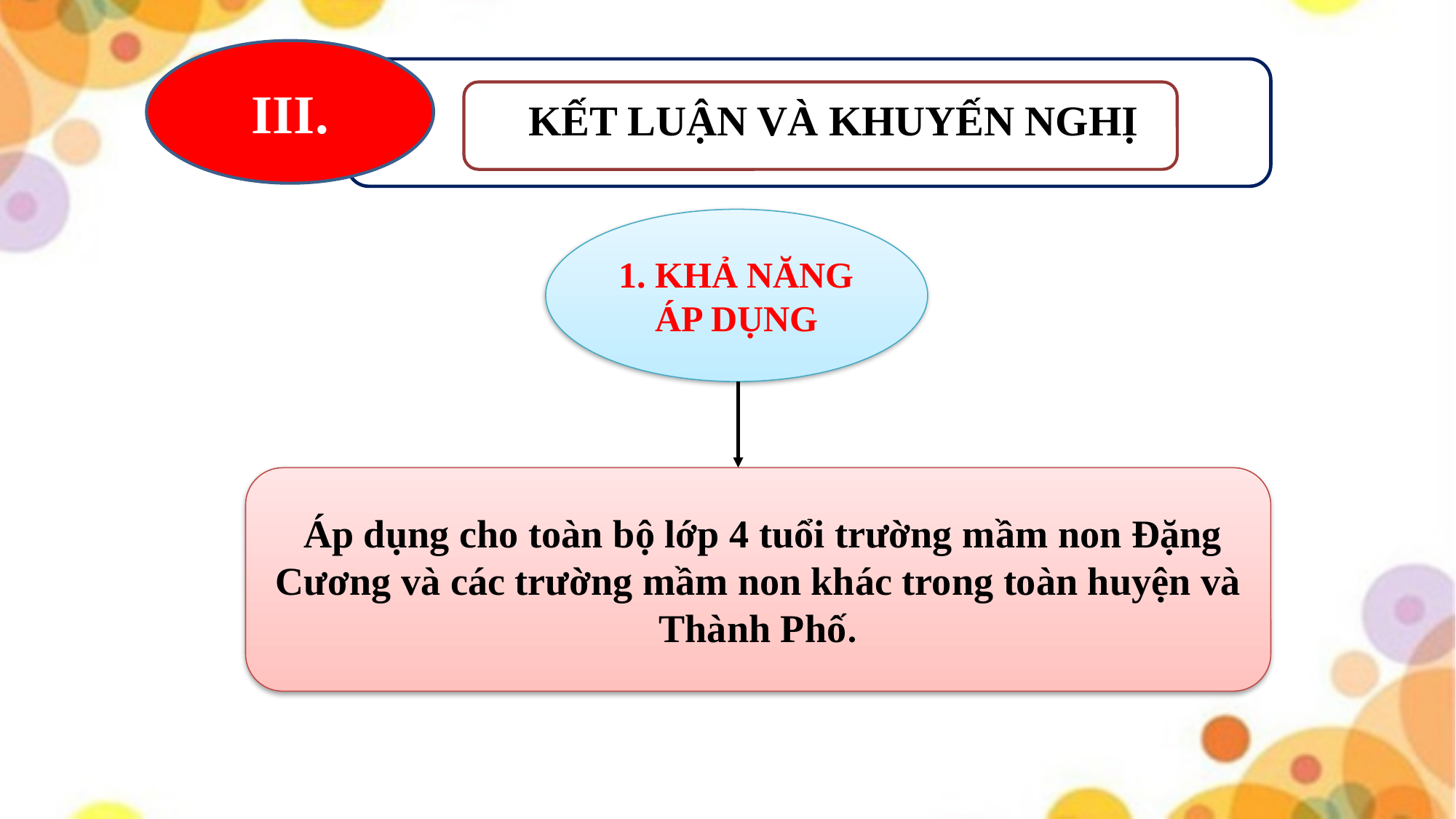

III.

MđĐNỘNỘII
 KẾT LUẬN VÀ KHUYẾN NGHỊ
1. KHẢ NĂNG ÁP DỤNG
 Áp dụng cho toàn bộ lớp 4 tuổi trường mầm non Đặng Cương và các trường mầm non khác trong toàn huyện và Thành Phố.